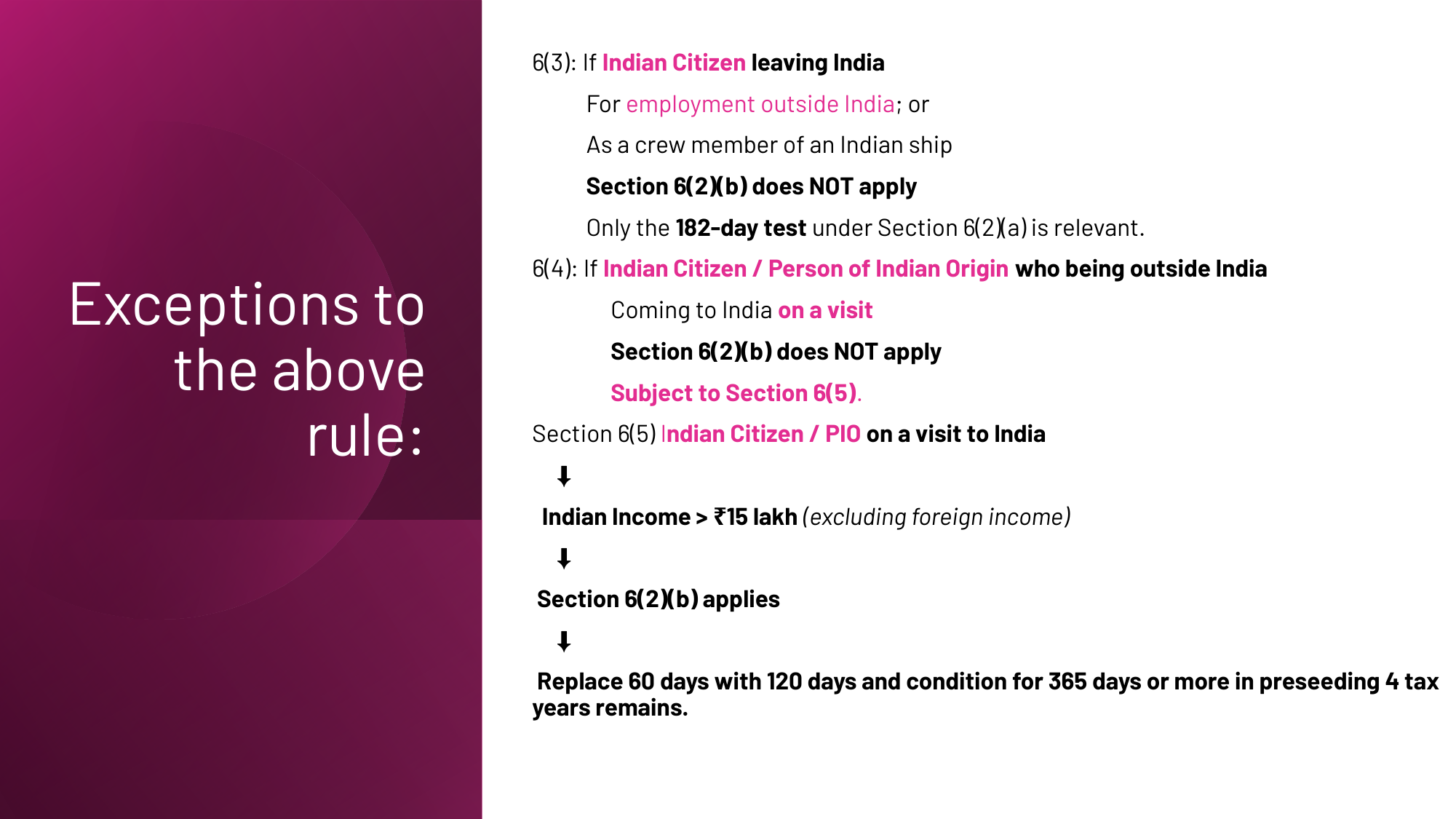

6(3): If Indian Citizen leaving India
           For employment outside India; or
           As a crew member of an Indian ship
           Section 6(2)(b) does NOT apply
           Only the 182-day test under Section 6(2)(a) is relevant.
6(4): If Indian Citizen / Person of Indian Origin who being outside India
                Coming to India on a visit
                Section 6(2)(b) does NOT apply
                Subject to Section 6(5).
Section 6(5) Indian Citizen / PIO on a visit to India
     ⬇️
  Indian Income > ₹15 lakh (excluding foreign income)
     ⬇️
 Section 6(2)(b) applies
     ⬇️
 Replace 60 days with 120 days and condition for 365 days or more in preseeding 4 tax years remains.

# Exceptions to the above rule: